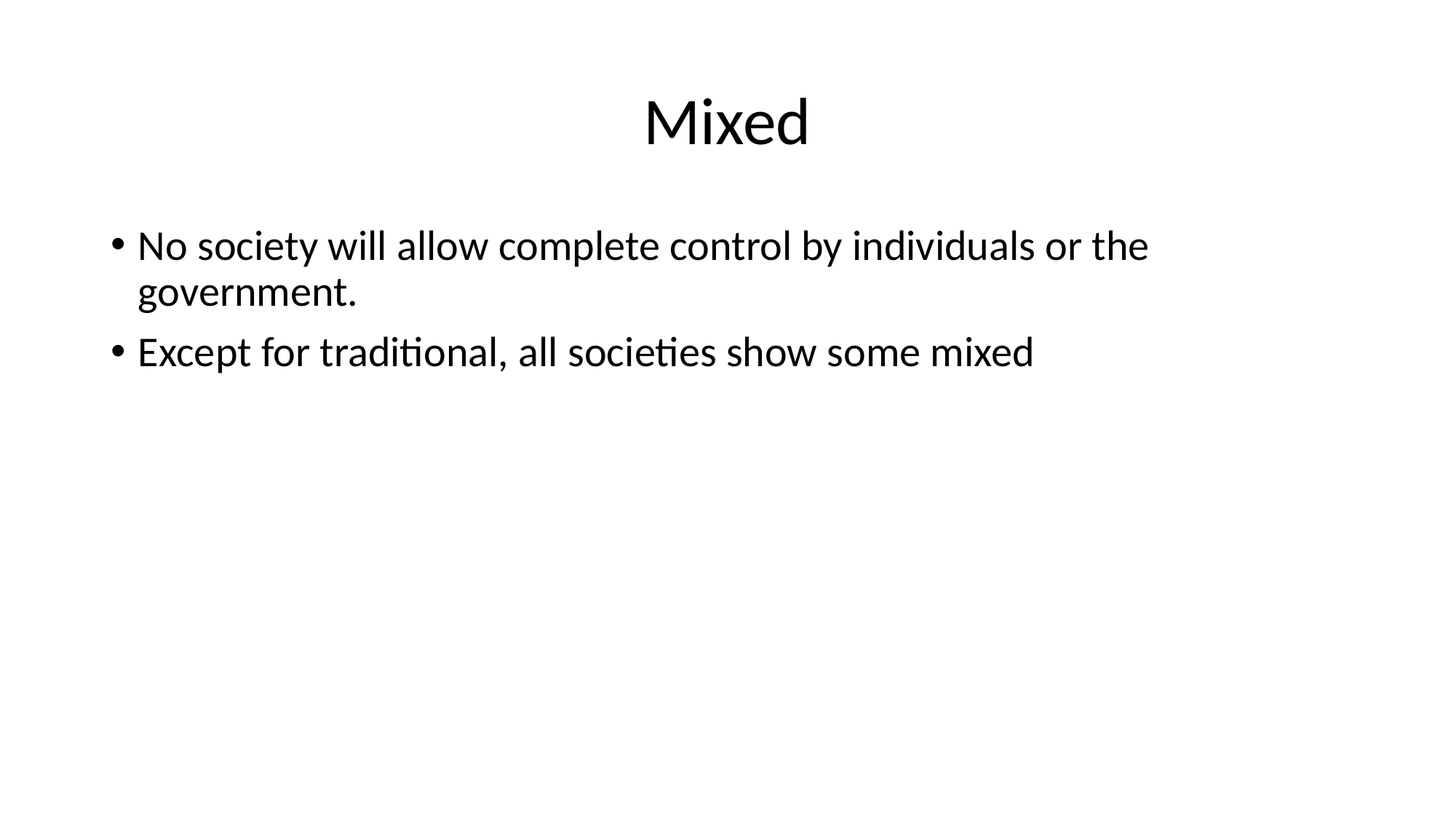

# Mixed
No society will allow complete control by individuals or the government.
Except for traditional, all societies show some mixed